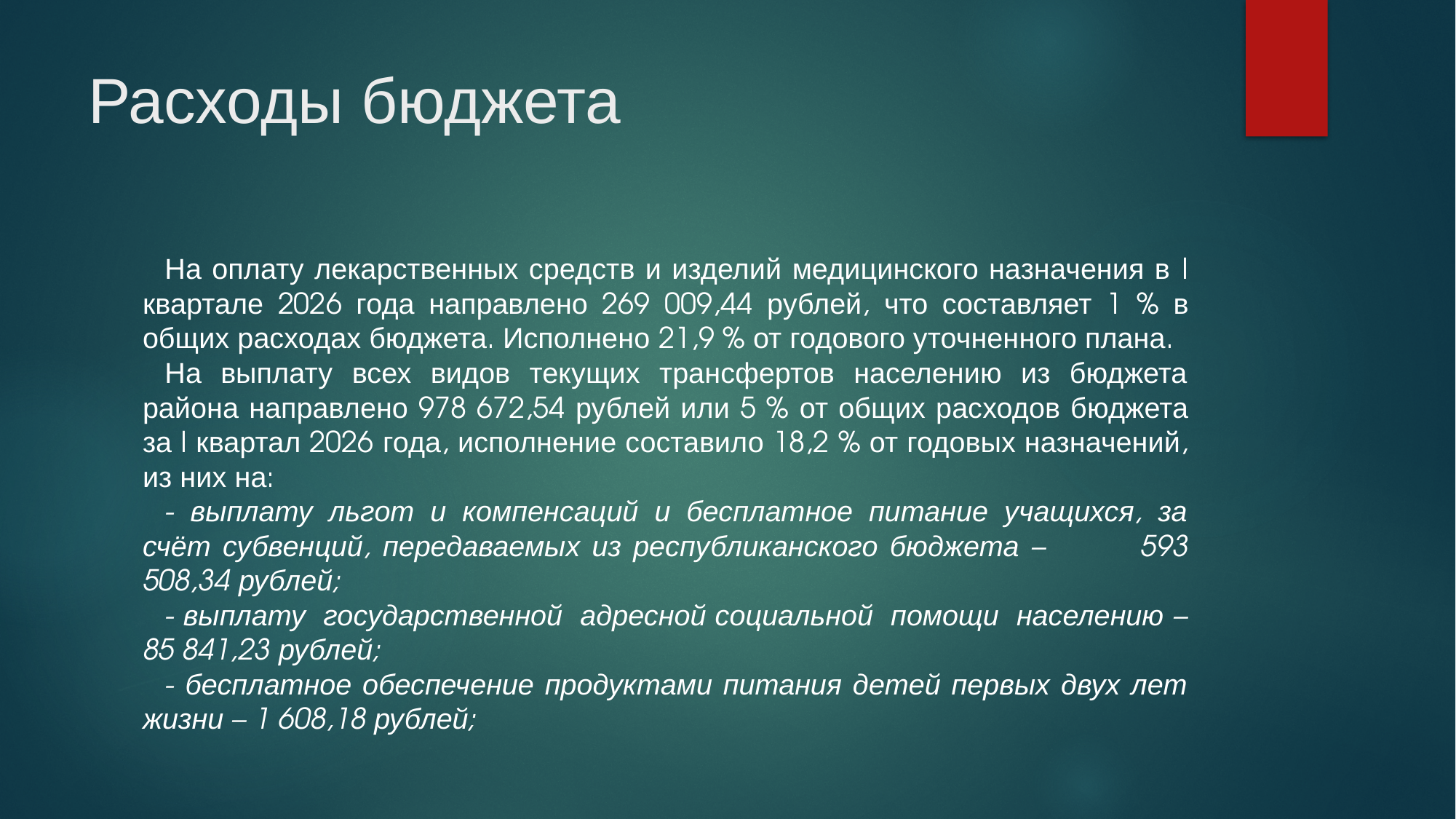

# Расходы бюджета
На оплату лекарственных средств и изделий медицинского назначения в I квартале 2026 года направлено 269 009,44 рублей, что составляет 1 % в общих расходах бюджета. Исполнено 21,9 % от годового уточненного плана.
На выплату всех видов текущих трансфертов населению из бюджета района направлено 978 672,54 рублей или 5 % от общих расходов бюджета за I квартал 2026 года, исполнение составило 18,2 % от годовых назначений, из них на:
- выплату льгот и компенсаций и бесплатное питание учащихся, за счёт субвенций, передаваемых из республиканского бюджета –        593 508,34 рублей;
- выплату  государственной  адресной социальной  помощи  населению – 85 841,23 рублей;
- бесплатное обеспечение продуктами питания детей первых двух лет жизни – 1 608,18 рублей;